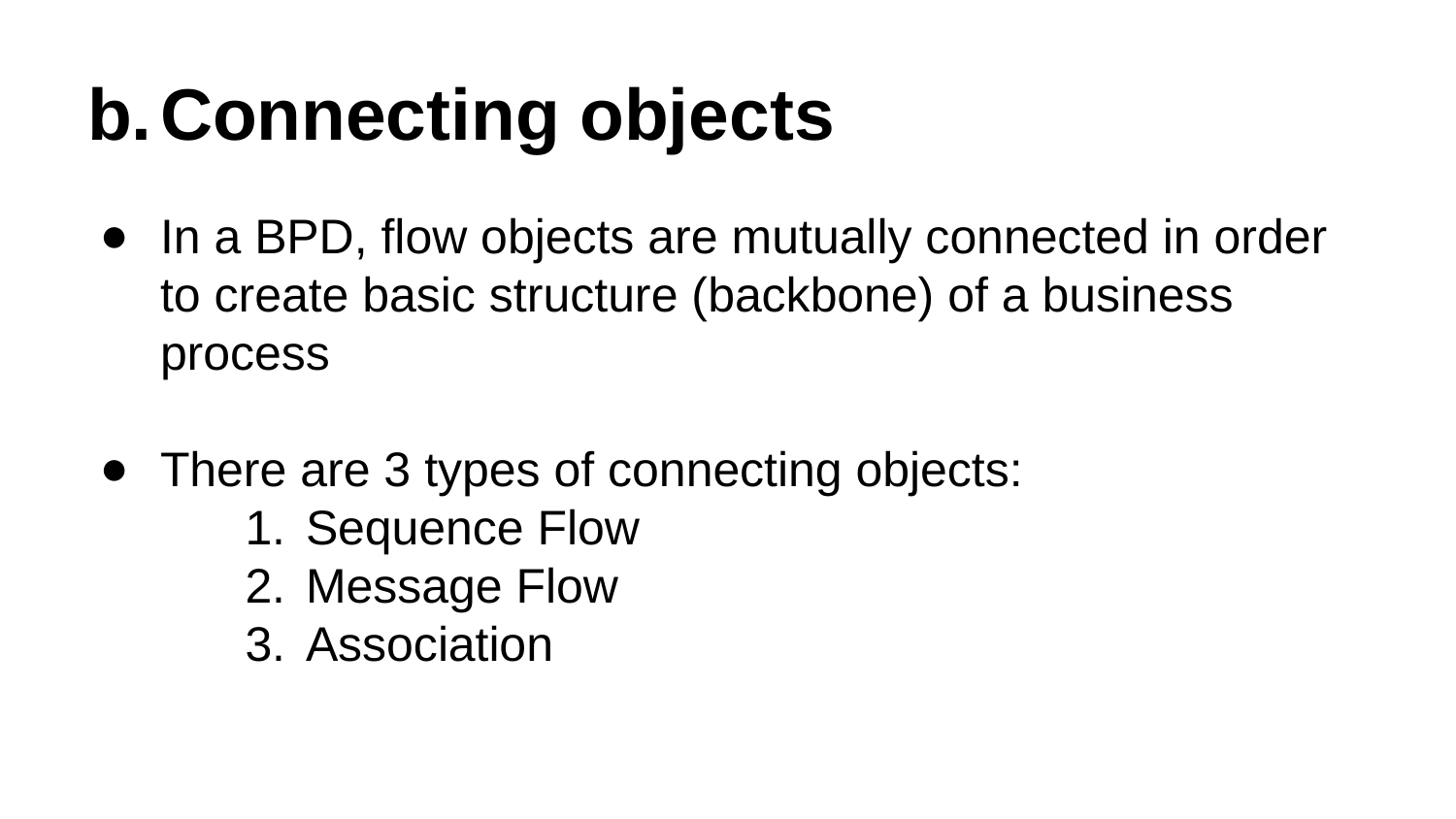

# Connecting objects
In a BPD, flow objects are mutually connected in order to create basic structure (backbone) of a business process

There are 3 types of connecting objects:
Sequence Flow
Message Flow
Association